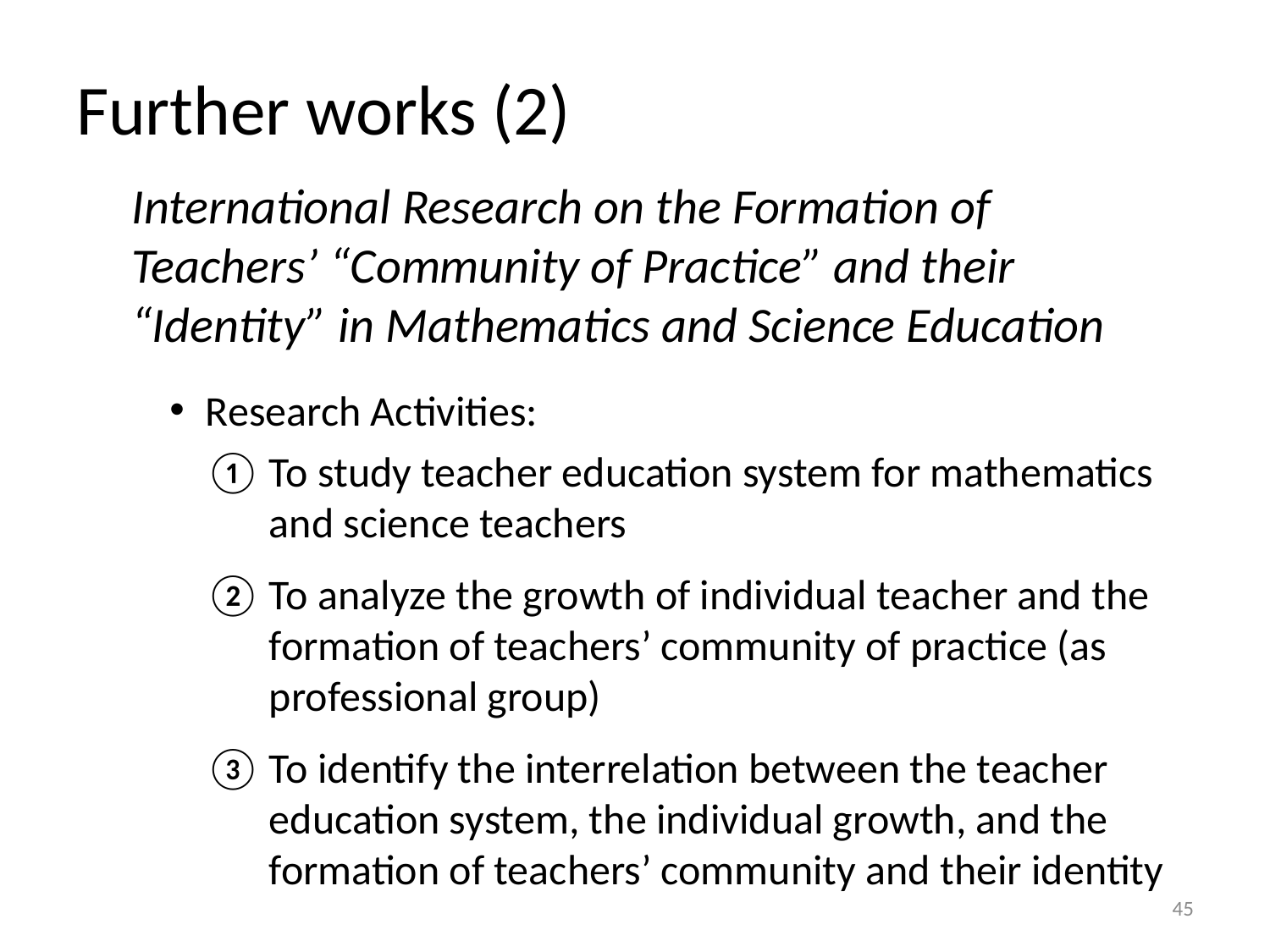

# Further works (2)
International Research on the Formation of Teachers’ “Community of Practice” and their “Identity” in Mathematics and Science Education
Research Activities:
To study teacher education system for mathematics and science teachers
To analyze the growth of individual teacher and the formation of teachers’ community of practice (as professional group)
To identify the interrelation between the teacher education system, the individual growth, and the formation of teachers’ community and their identity

45